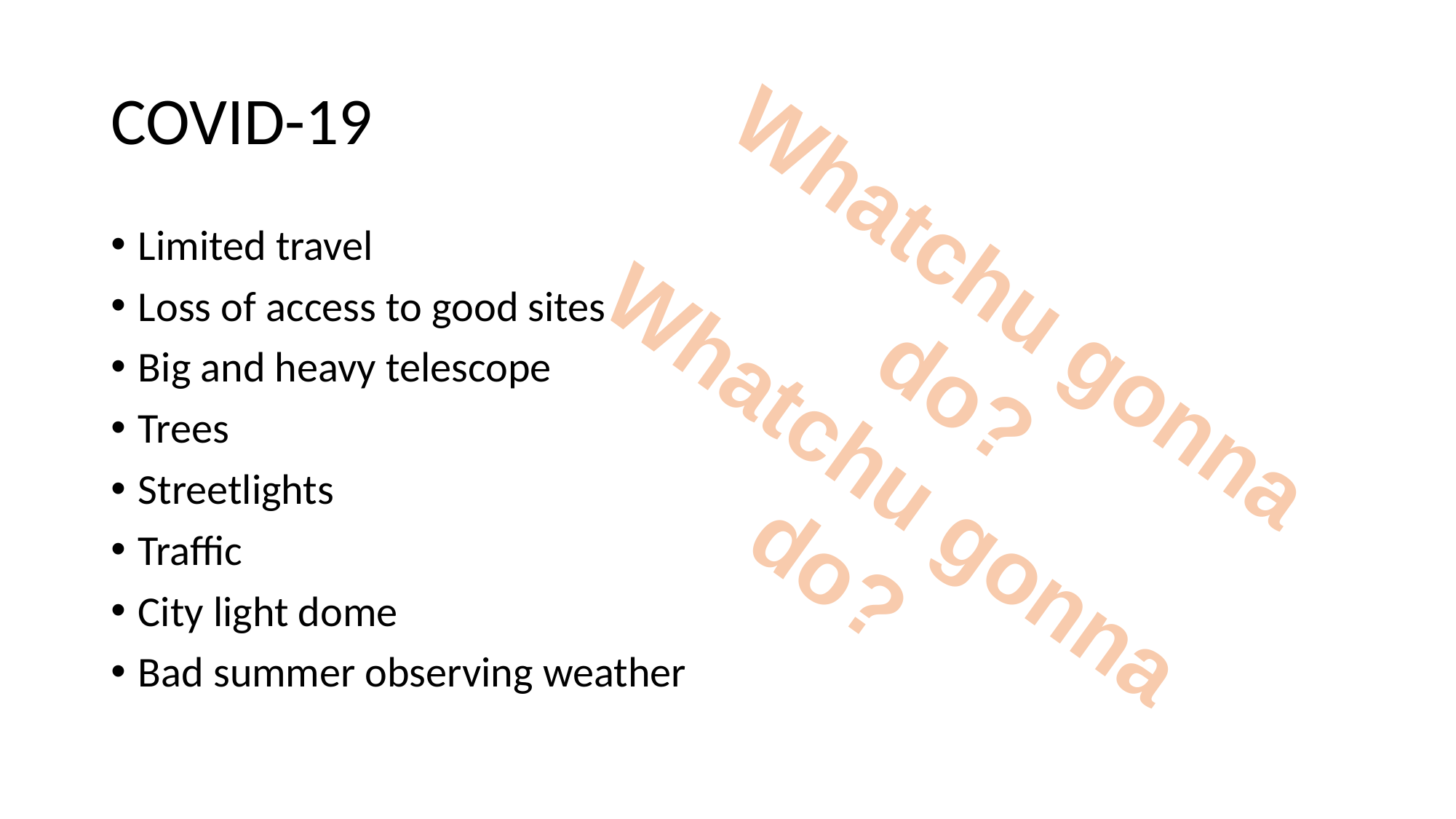

# COVID-19
Limited travel
Loss of access to good sites
Big and heavy telescope
Trees
Streetlights
Traffic
City light dome
Bad summer observing weather
Whatchu gonna do?
Whatchu gonna do?